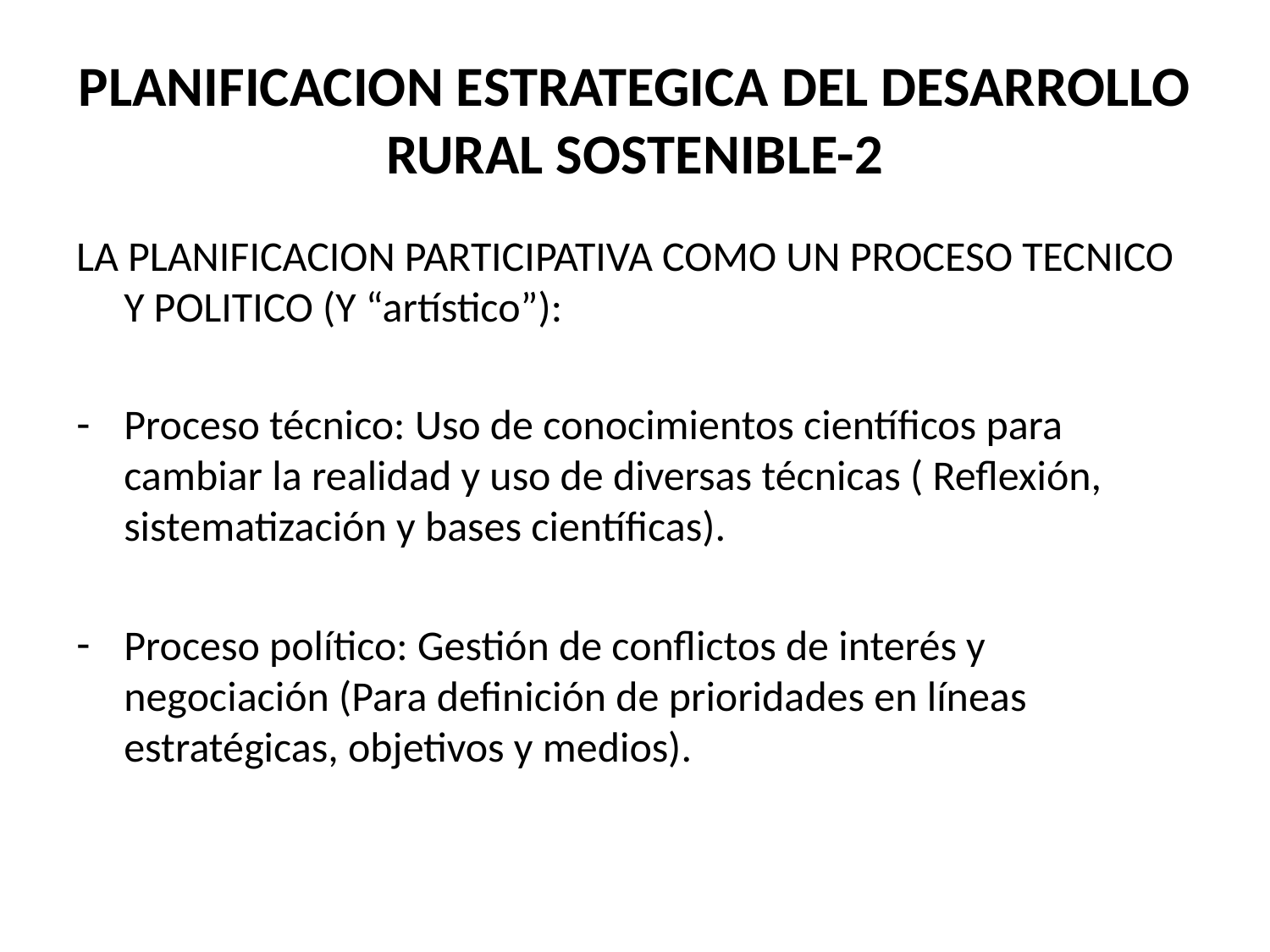

# PLANIFICACION ESTRATEGICA DEL DESARROLLO RURAL SOSTENIBLE-2
LA PLANIFICACION PARTICIPATIVA COMO UN PROCESO TECNICO Y POLITICO (Y “artístico”):

Proceso técnico: Uso de conocimientos científicos para cambiar la realidad y uso de diversas técnicas ( Reflexión, sistematización y bases científicas).

Proceso político: Gestión de conflictos de interés y negociación (Para definición de prioridades en líneas estratégicas, objetivos y medios).